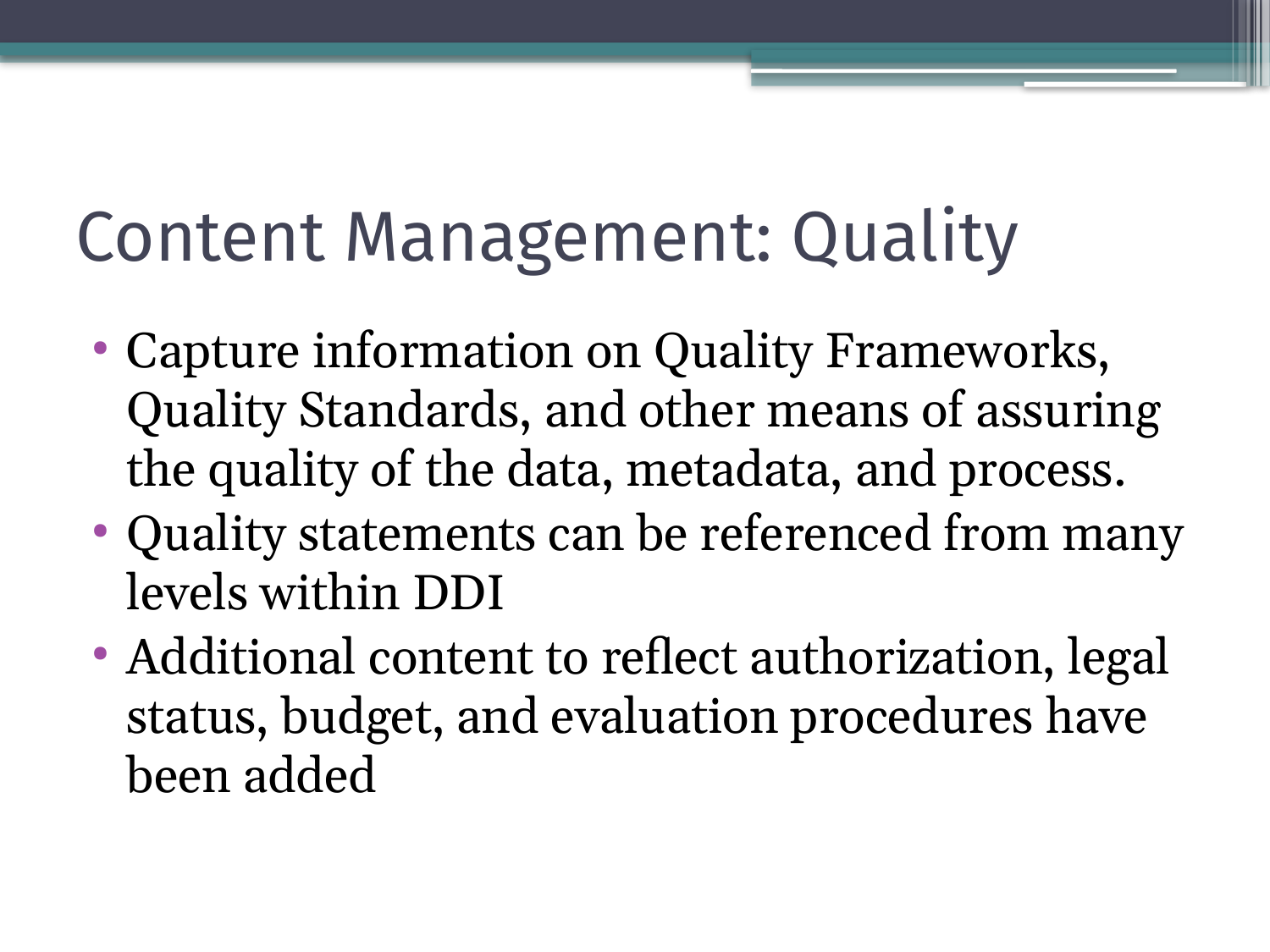

# Content Management: Quality
Capture information on Quality Frameworks, Quality Standards, and other means of assuring the quality of the data, metadata, and process.
Quality statements can be referenced from many levels within DDI
Additional content to reflect authorization, legal status, budget, and evaluation procedures have been added